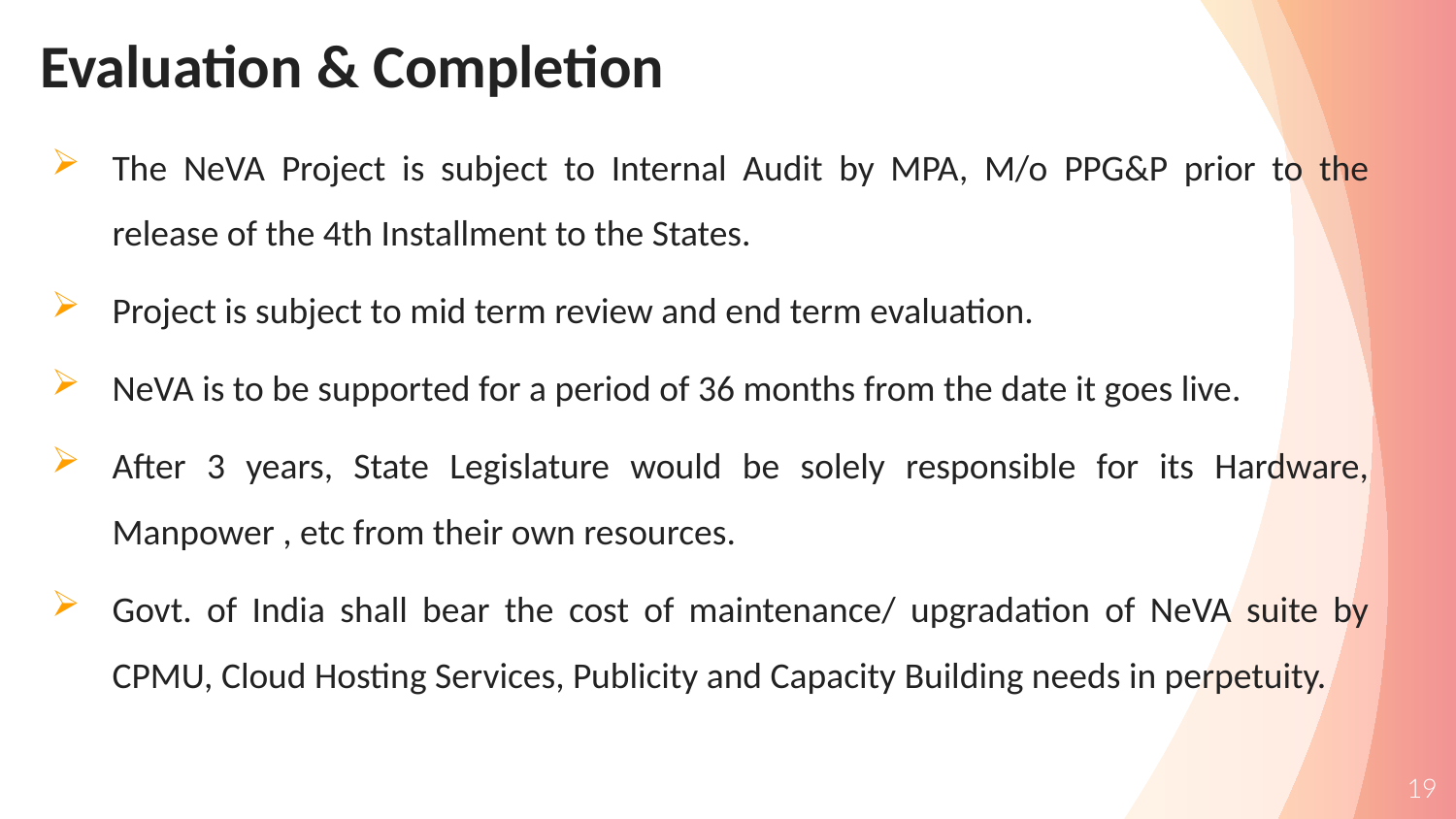

# Evaluation & Completion
The NeVA Project is subject to Internal Audit by MPA, M/o PPG&P prior to the release of the 4th Installment to the States.
Project is subject to mid term review and end term evaluation.
NeVA is to be supported for a period of 36 months from the date it goes live.
After 3 years, State Legislature would be solely responsible for its Hardware, Manpower , etc from their own resources.
Govt. of India shall bear the cost of maintenance/ upgradation of NeVA suite by CPMU, Cloud Hosting Services, Publicity and Capacity Building needs in perpetuity.
19